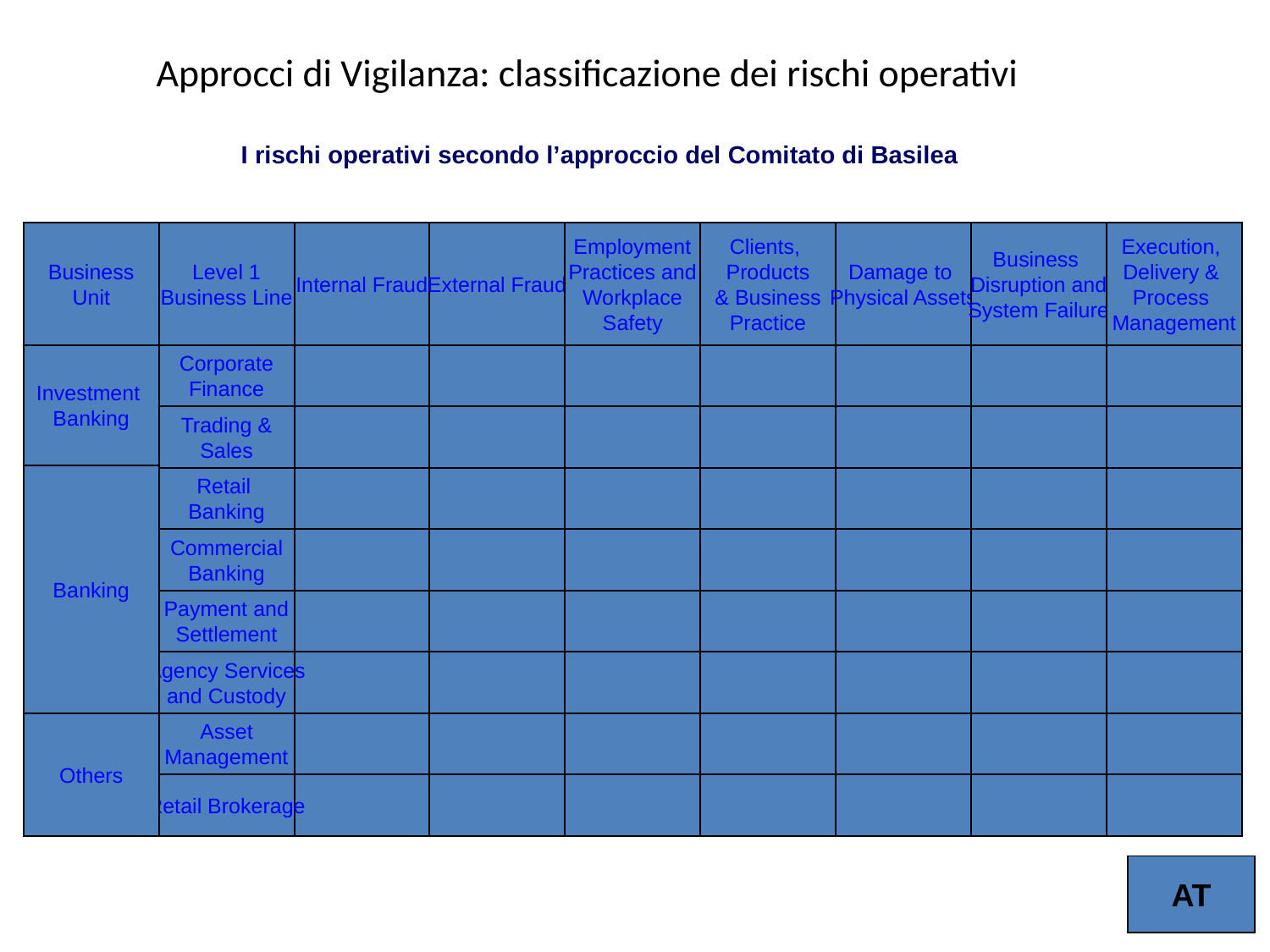

Approcci di Vigilanza: classificazione dei rischi operativi
I rischi operativi secondo l’approccio del Comitato di Basilea
Business
Unit
Level 1
Business Line
Internal Fraud
External Fraud
Employment
Practices and
Workplace
Safety
Clients,
Products
& Business
Practice
Damage to
Physical Assets
Business
Disruption and
System Failure
Execution,
Delivery &
Process
Management
Investment
Banking
Corporate
Finance

Trading &
Sales

Banking
Retail
Banking

Commercial
Banking

Payment and
Settlement

Agency Services
and Custody

Others
Asset
Management

Retail Brokerage

AT
16